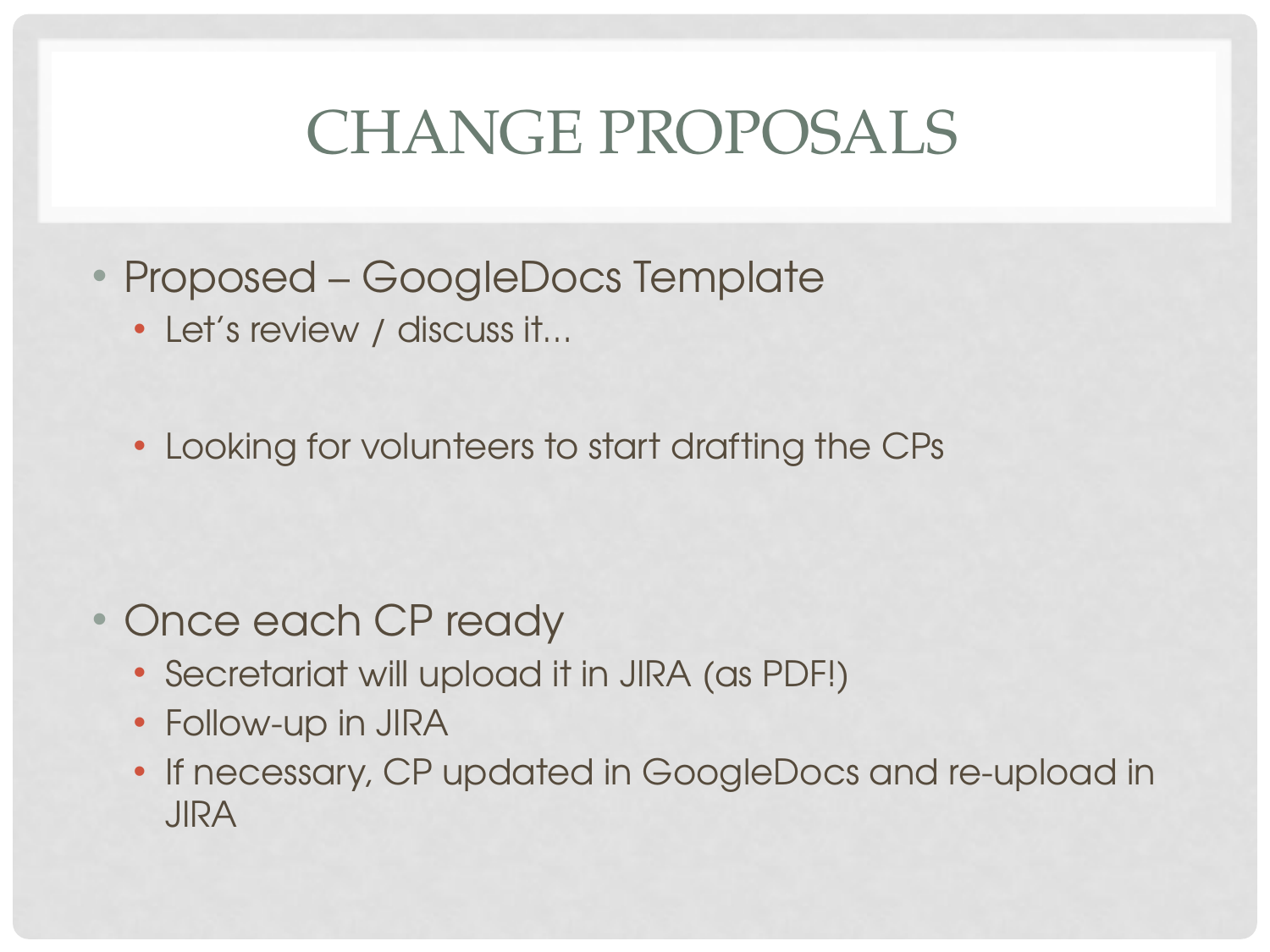

# Change Proposals
Proposed – GoogleDocs Template
Let’s review / discuss it…

Looking for volunteers to start drafting the CPs

Once each CP ready
Secretariat will upload it in JIRA (as PDF!)
Follow-up in JIRA
If necessary, CP updated in GoogleDocs and re-upload in JIRA